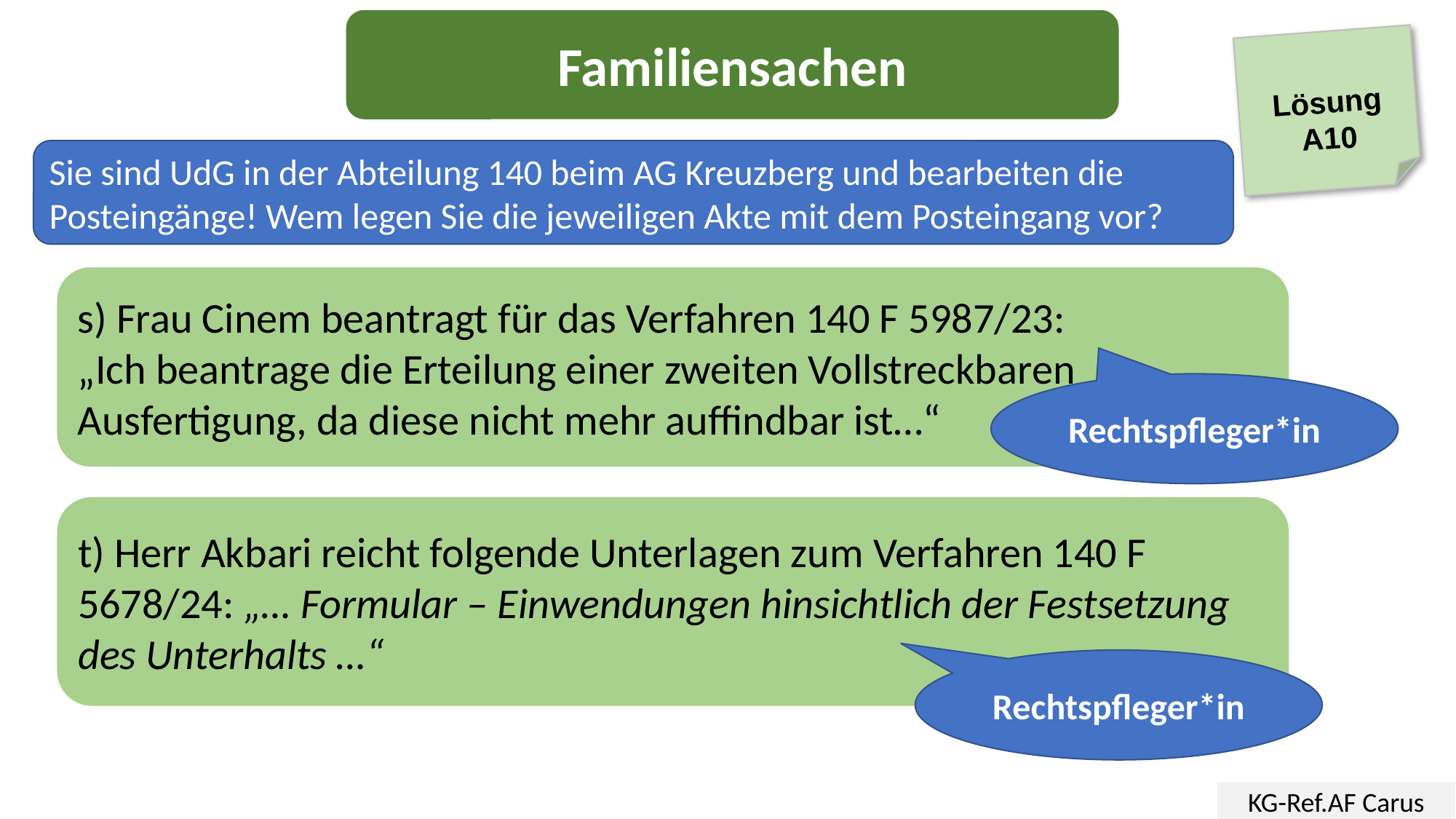

Familiensachen

Lösung
A10
Sie sind UdG in der Abteilung 140 beim AG Kreuzberg und bearbeiten die Posteingänge! Wem legen Sie die jeweiligen Akte mit dem Posteingang vor?
s) Frau Cinem beantragt für das Verfahren 140 F 5987/23:
„Ich beantrage die Erteilung einer zweiten Vollstreckbaren Ausfertigung, da diese nicht mehr auffindbar ist…“
Rechtspfleger*in
t) Herr Akbari reicht folgende Unterlagen zum Verfahren 140 F 5678/24: „… Formular – Einwendungen hinsichtlich der Festsetzung des Unterhalts …“
Rechtspfleger*in
KG-Ref.AF Carus